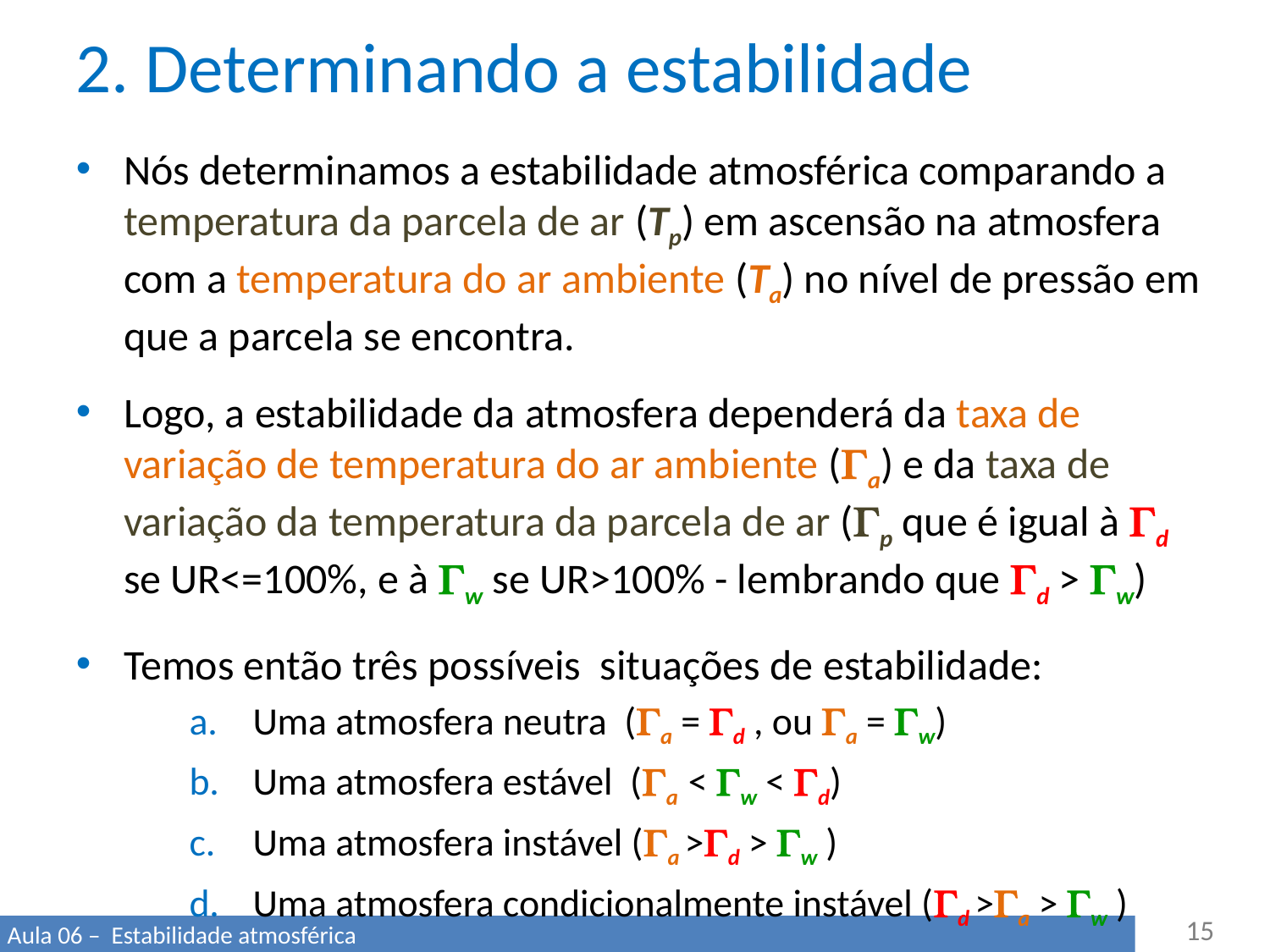

# 2. Determinando a estabilidade
Nós determinamos a estabilidade atmosférica comparando a temperatura da parcela de ar (Tp) em ascensão na atmosfera com a temperatura do ar ambiente (Ta) no nível de pressão em que a parcela se encontra.

Logo, a estabilidade da atmosfera dependerá da taxa de variação de temperatura do ar ambiente (Γa) e da taxa de variação da temperatura da parcela de ar (Γp que é igual à Γd se UR<=100%, e à Γw se UR>100% - lembrando que Γd > Γw)

Temos então três possíveis  situações de estabilidade:
Uma atmosfera neutra  (Γa = Γd , ou Γa = Γw)
Uma atmosfera estável  (Γa  < Γw < Γd)
Uma atmosfera instável (Γa >Γd > Γw )
Uma atmosfera condicionalmente instável (Γd >Γa > Γw )